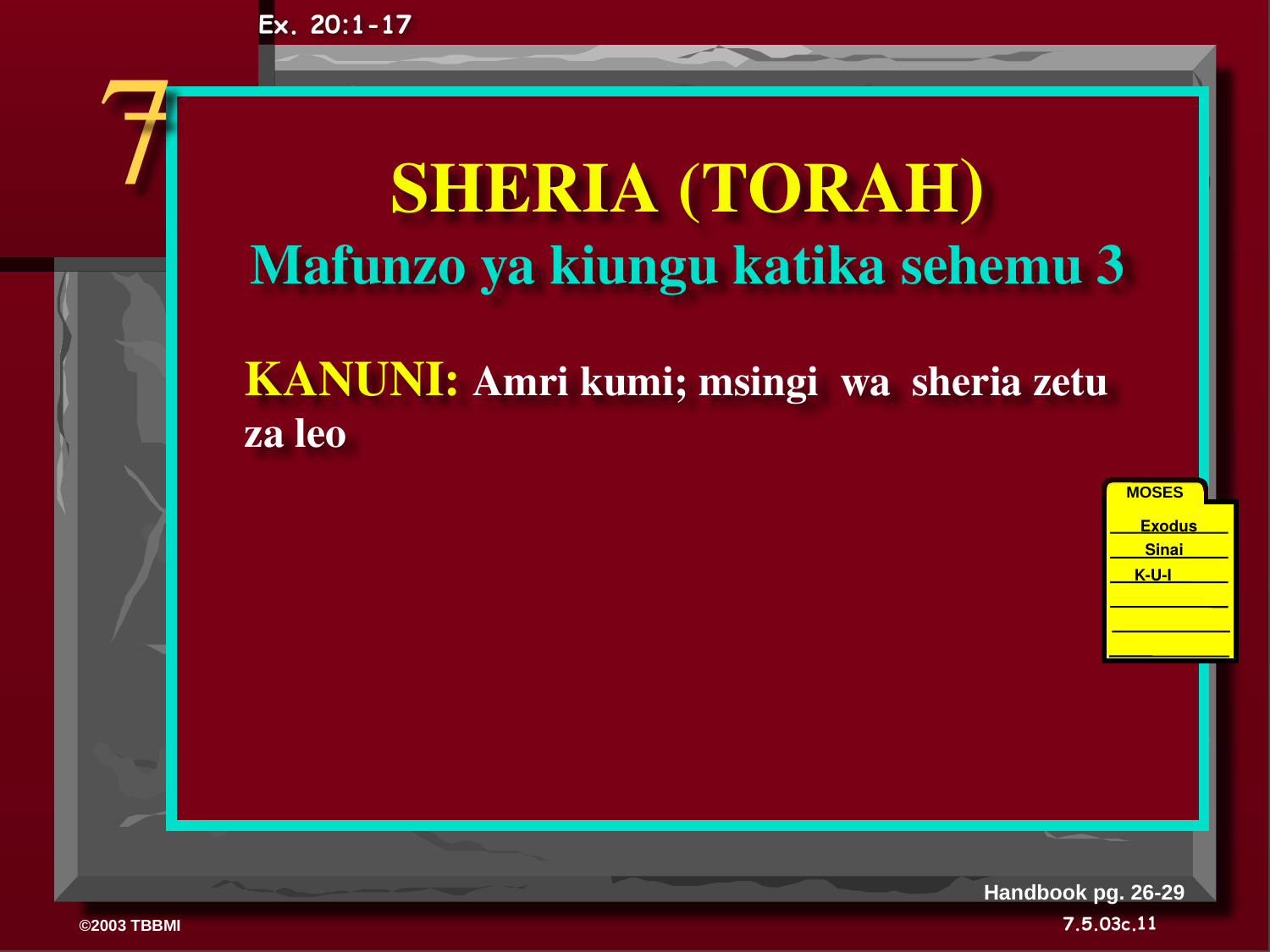

Ex. 20:1-17

7

SHERIA (TORAH)
Mafunzo ya kiungu katika sehemu 3

KANUNI: Amri kumi; msingi  wa  sheria zetu za leo

MOSES

Exodus

Sinai

K-U-I

40

Handbook pg. 26-29
11